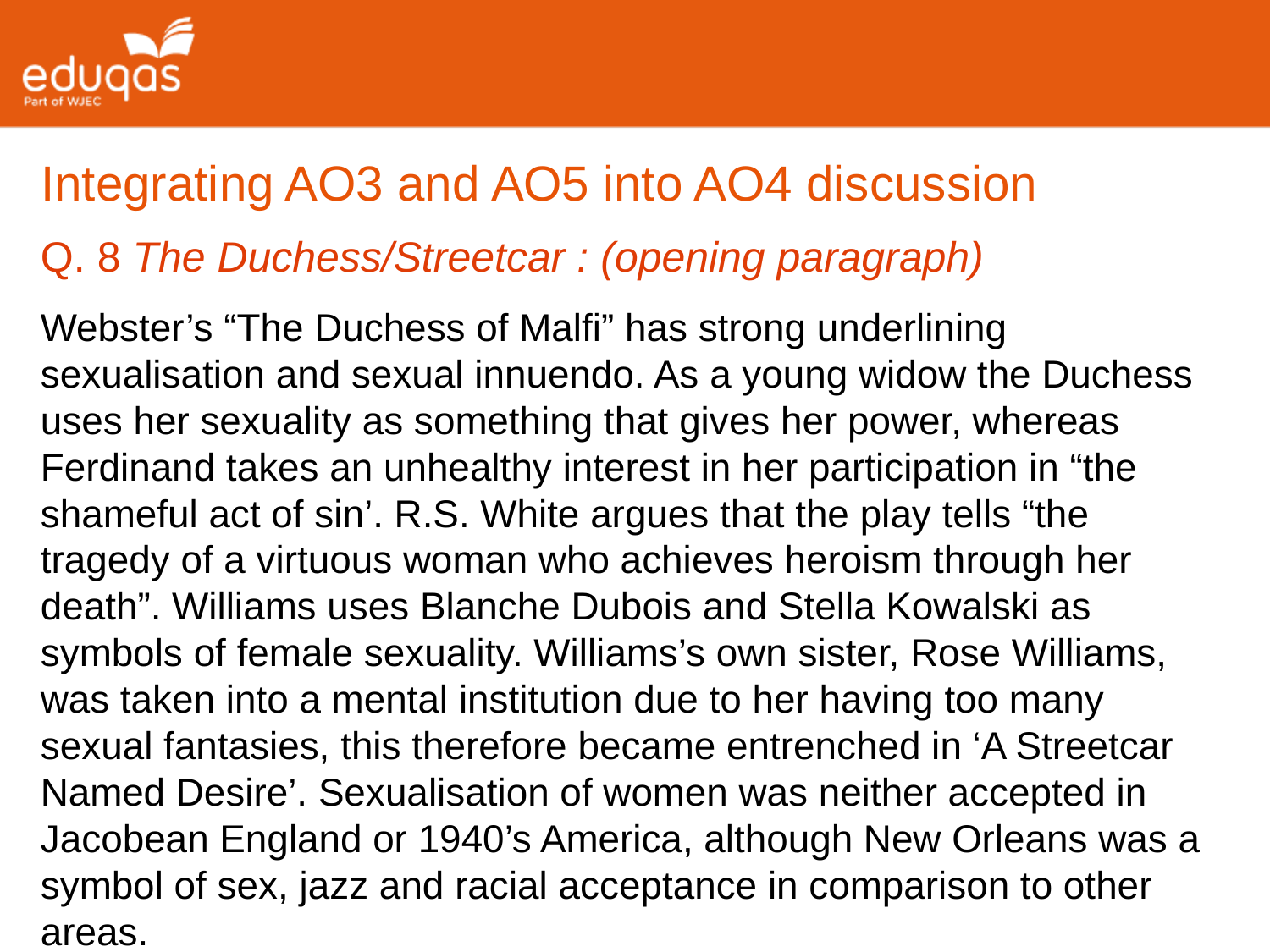

Integrating AO3 and AO5 into AO4 discussion
Q. 8 The Duchess/Streetcar : (opening paragraph)

Webster’s “The Duchess of Malfi” has strong underlining sexualisation and sexual innuendo. As a young widow the Duchess uses her sexuality as something that gives her power, whereas Ferdinand takes an unhealthy interest in her participation in “the shameful act of sin’. R.S. White argues that the play tells “the tragedy of a virtuous woman who achieves heroism through her death”. Williams uses Blanche Dubois and Stella Kowalski as symbols of female sexuality. Williams’s own sister, Rose Williams, was taken into a mental institution due to her having too many sexual fantasies, this therefore became entrenched in ‘A Streetcar Named Desire’. Sexualisation of women was neither accepted in Jacobean England or 1940’s America, although New Orleans was a symbol of sex, jazz and racial acceptance in comparison to other areas.